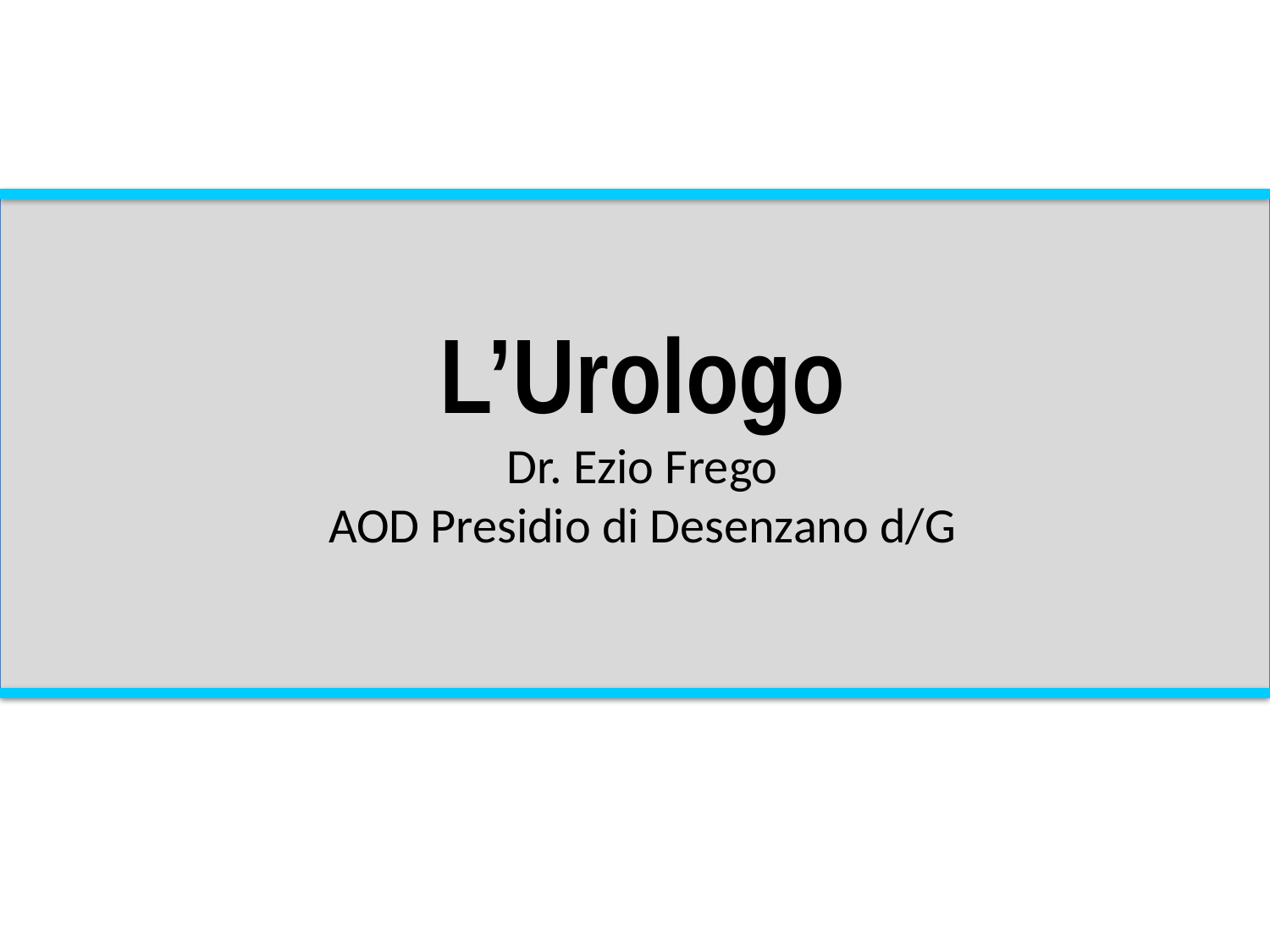

L’Urologo
Dr. Ezio Frego
AOD Presidio di Desenzano d/G